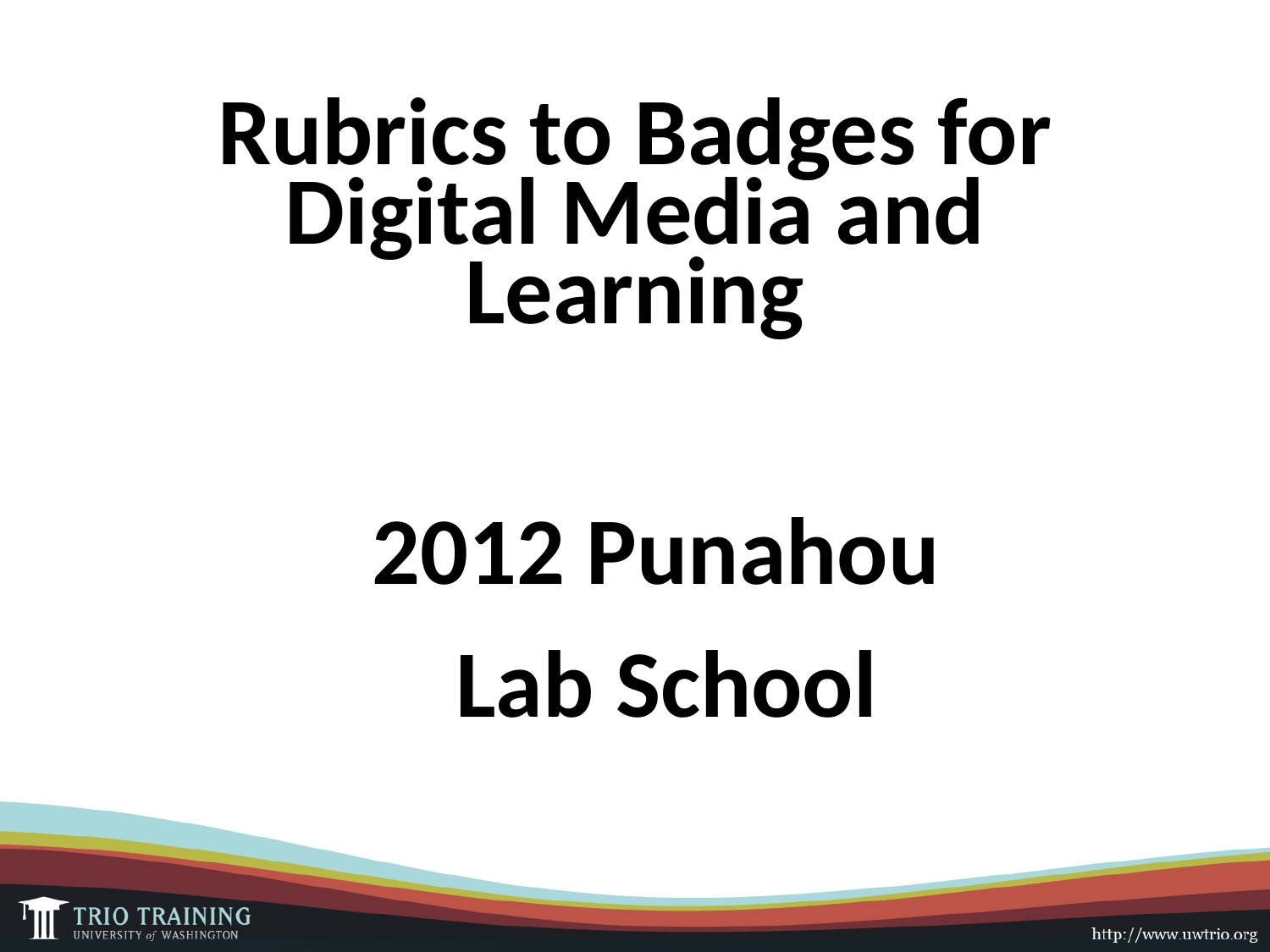

# Rubrics to Badges for Digital Media and Learning

2012 Punahou
Lab School